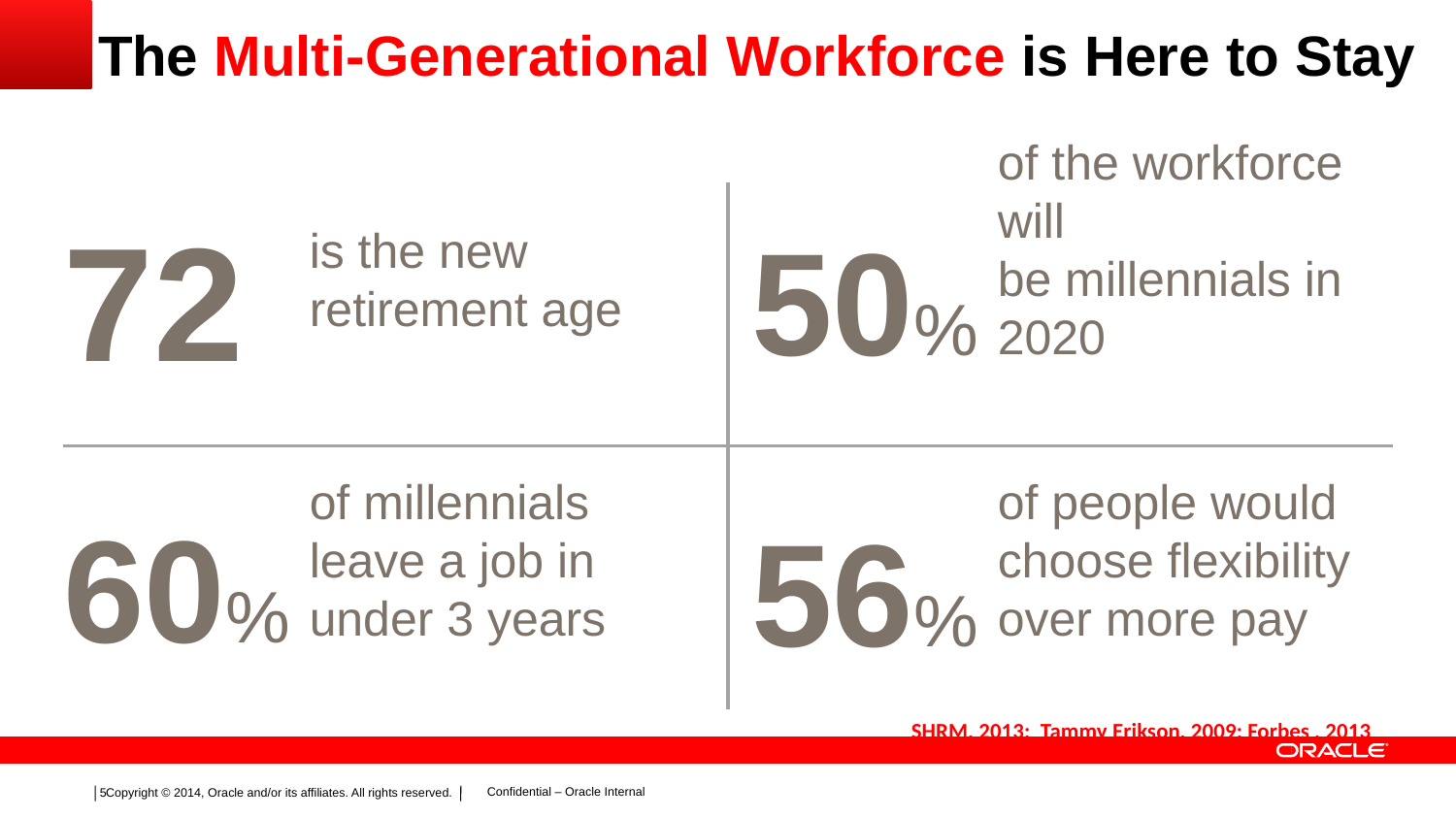

# The Multi-Generational Workforce is Here to Stay
is the new retirement age
of the workforce will
be millennials in 2020
72
50%
of millennials leave a job in under 3 years
60%
of people would choose flexibility over more pay
56%
SHRM, 2013;  Tammy Erikson, 2009; Forbes , 2013